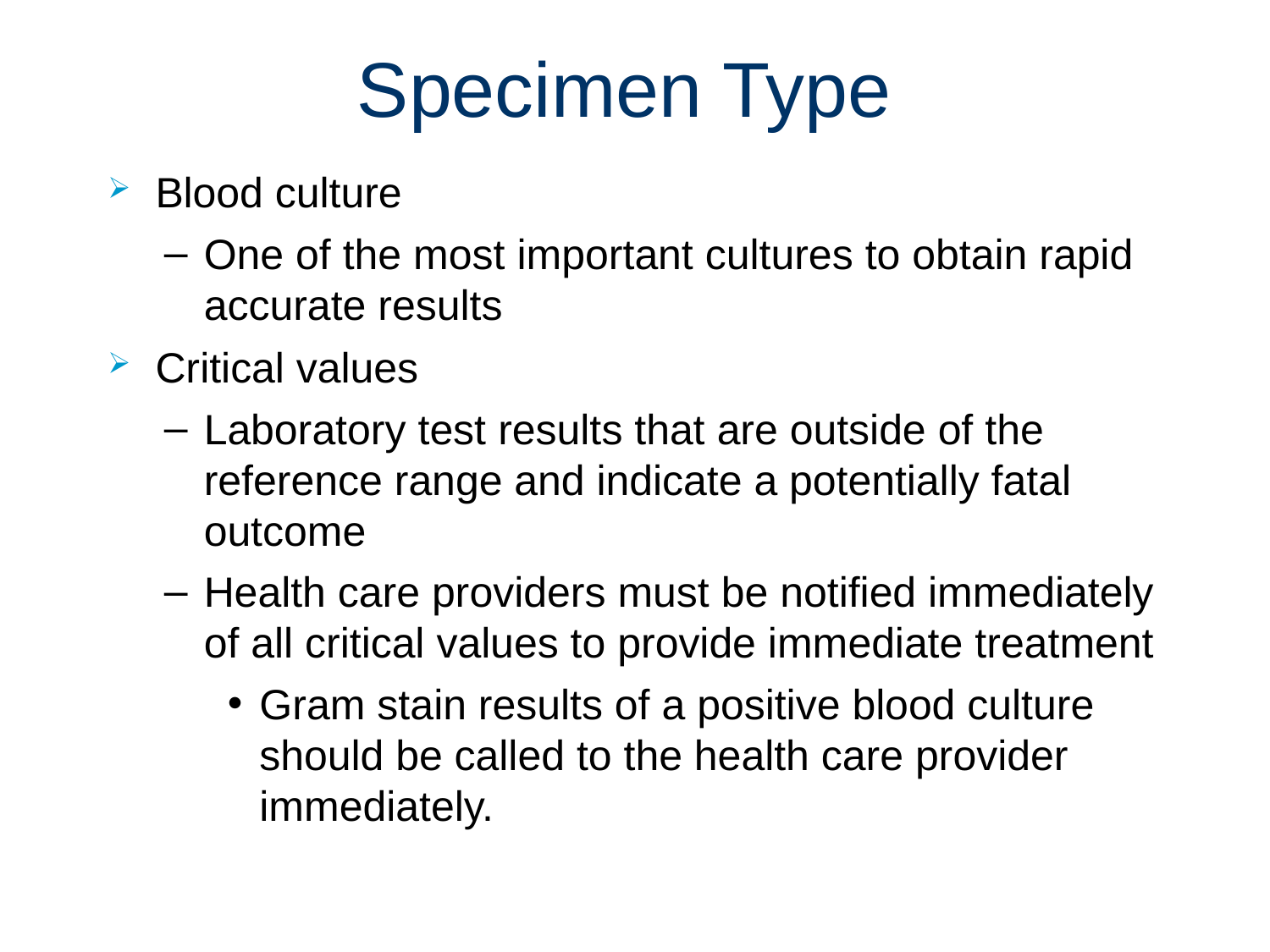

# Specimen Type
Blood culture
One of the most important cultures to obtain rapid accurate results
Critical values
Laboratory test results that are outside of the reference range and indicate a potentially fatal outcome
Health care providers must be notified immediately of all critical values to provide immediate treatment
Gram stain results of a positive blood culture should be called to the health care provider immediately.